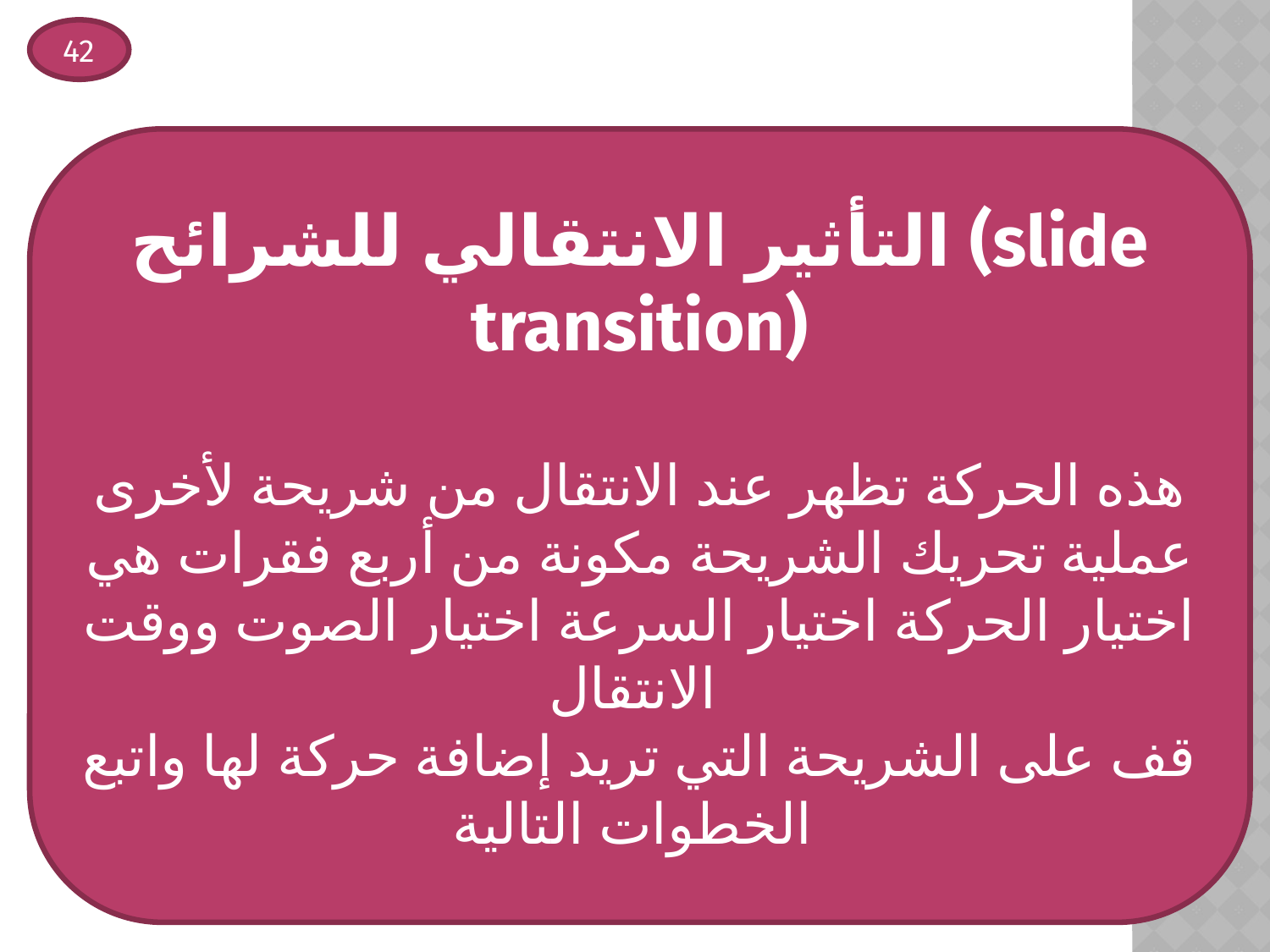

42
التأثير الانتقالي للشرائح (slide transition)

هذه الحركة تظهر عند الانتقال من شريحة لأخرى عملية تحريك الشريحة مكونة من أربع فقرات هي اختيار الحركة اختيار السرعة اختيار الصوت ووقت الانتقال
قف على الشريحة التي تريد إضافة حركة لها واتبع الخطوات التالية